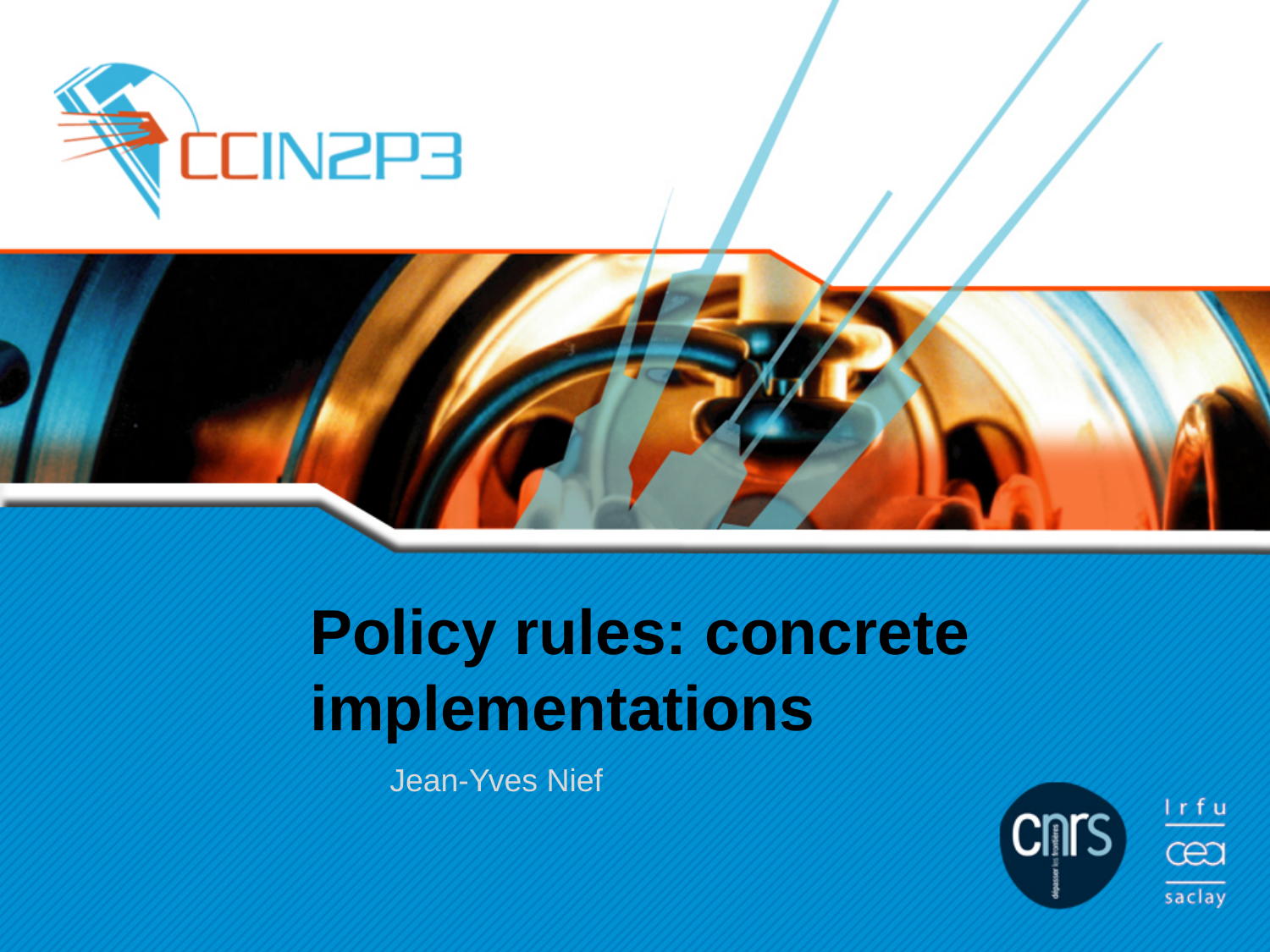

# Policy rules: concrete implementations
Jean-Yves Nief